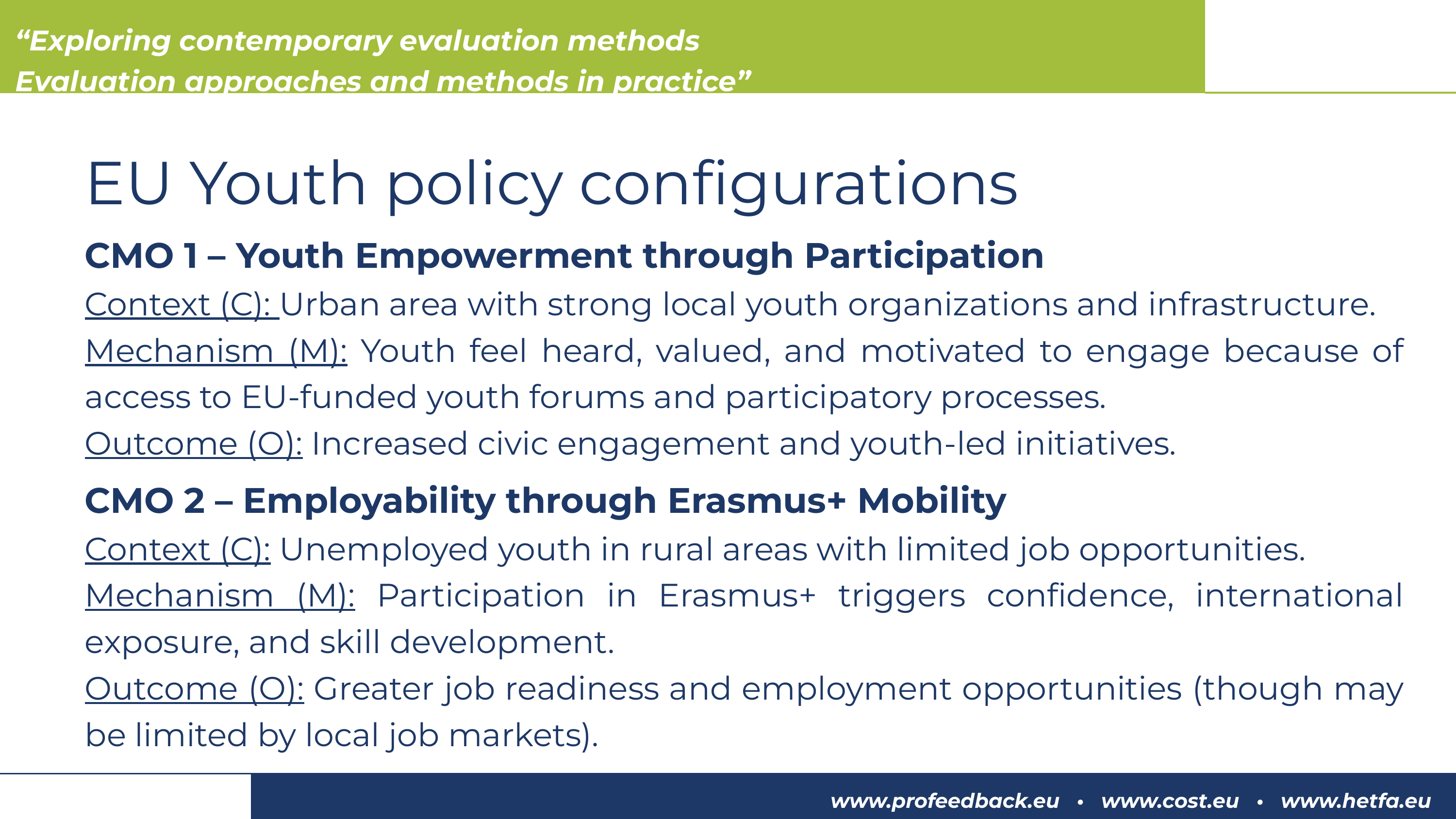

“Exploring contemporary evaluation methods  Evaluation approaches and methods in practice”
EU Youth policy configurations
CMO 1 – Youth Empowerment through Participation
Context (C): Urban area with strong local youth organizations and infrastructure.
Mechanism (M): Youth feel heard, valued, and motivated to engage because of access to EU-funded youth forums and participatory processes.
Outcome (O): Increased civic engagement and youth-led initiatives.
CMO 2 – Employability through Erasmus+ Mobility
Context (C): Unemployed youth in rural areas with limited job opportunities.
Mechanism (M): Participation in Erasmus+ triggers confidence, international exposure, and skill development.
Outcome (O): Greater job readiness and employment opportunities (though may be limited by local job markets).

www.profeedback.eu   •   www.cost.eu   •   www.hetfa.eu